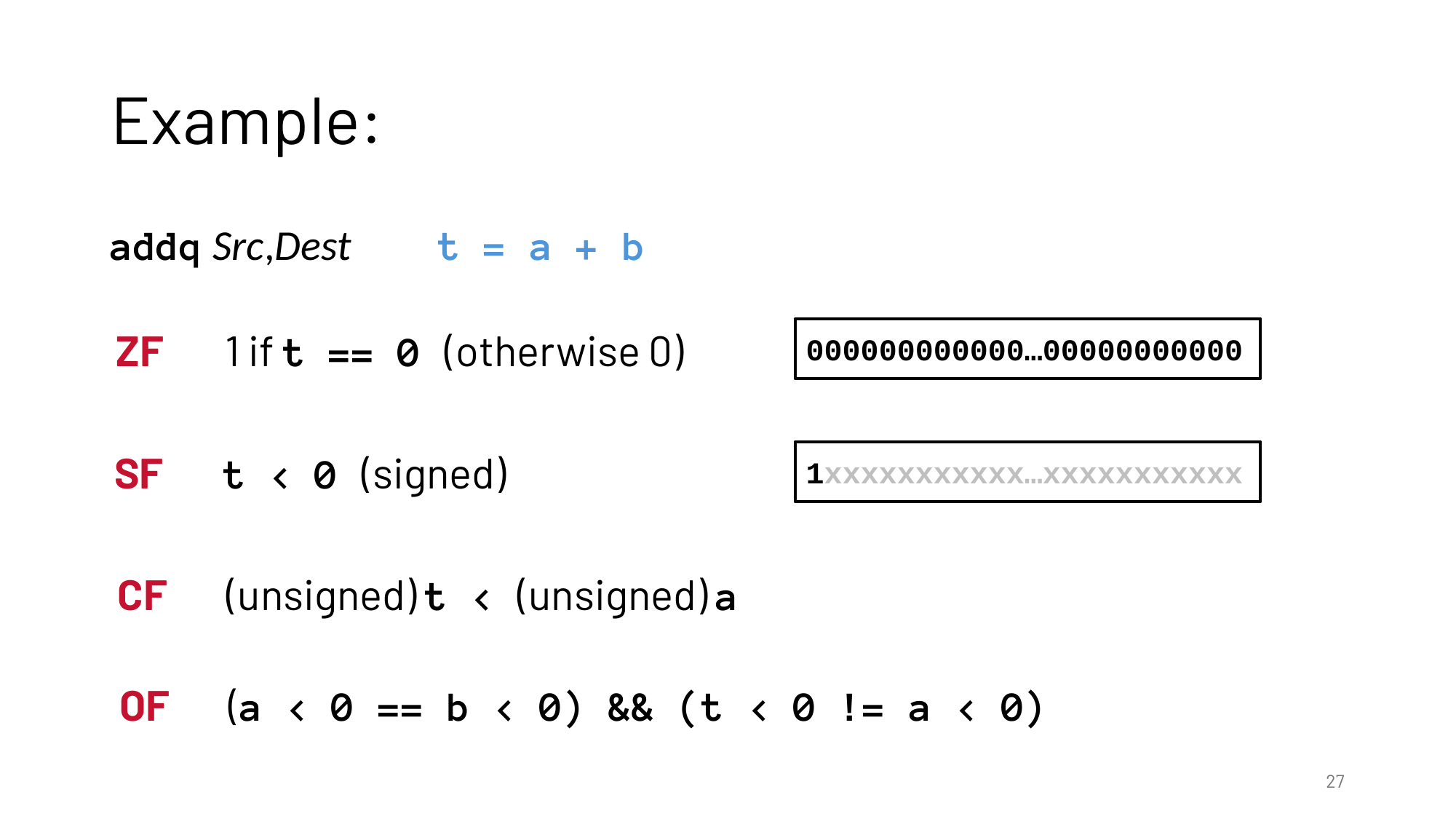

# Example:
addq Src,Dest 	t = a + b

ZF 	1 if t == 0 (otherwise 0)
000000000000…00000000000
SF 	t < 0 (signed)
1xxxxxxxxxxx…xxxxxxxxxxx
CF 	(unsigned) t < (unsigned) a
OF 	(a < 0 == b < 0) && (t < 0 != a < 0)
27